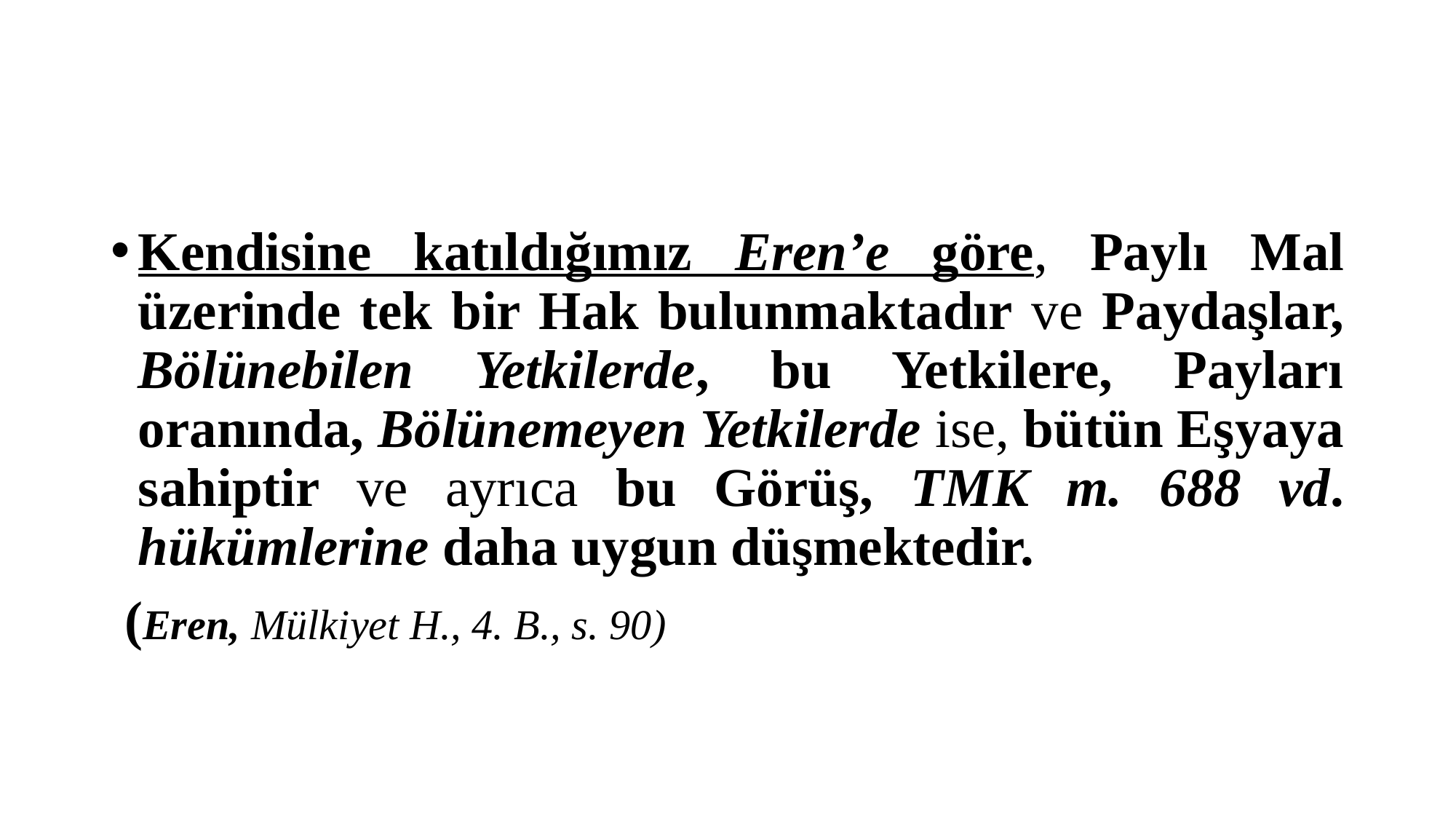

#
Kendisine katıldığımız Eren’e göre, Paylı Mal üzerinde tek bir Hak bulunmaktadır ve Paydaşlar, Bölünebilen Yetkilerde, bu Yetkilere, Payları oranında, Bölünemeyen Yetkilerde ise, bütün Eşyaya sahiptir ve ayrıca bu Görüş, TMK m. 688 vd. hükümlerine daha uygun düşmektedir.
 (Eren, Mülkiyet H., 4. B., s. 90)